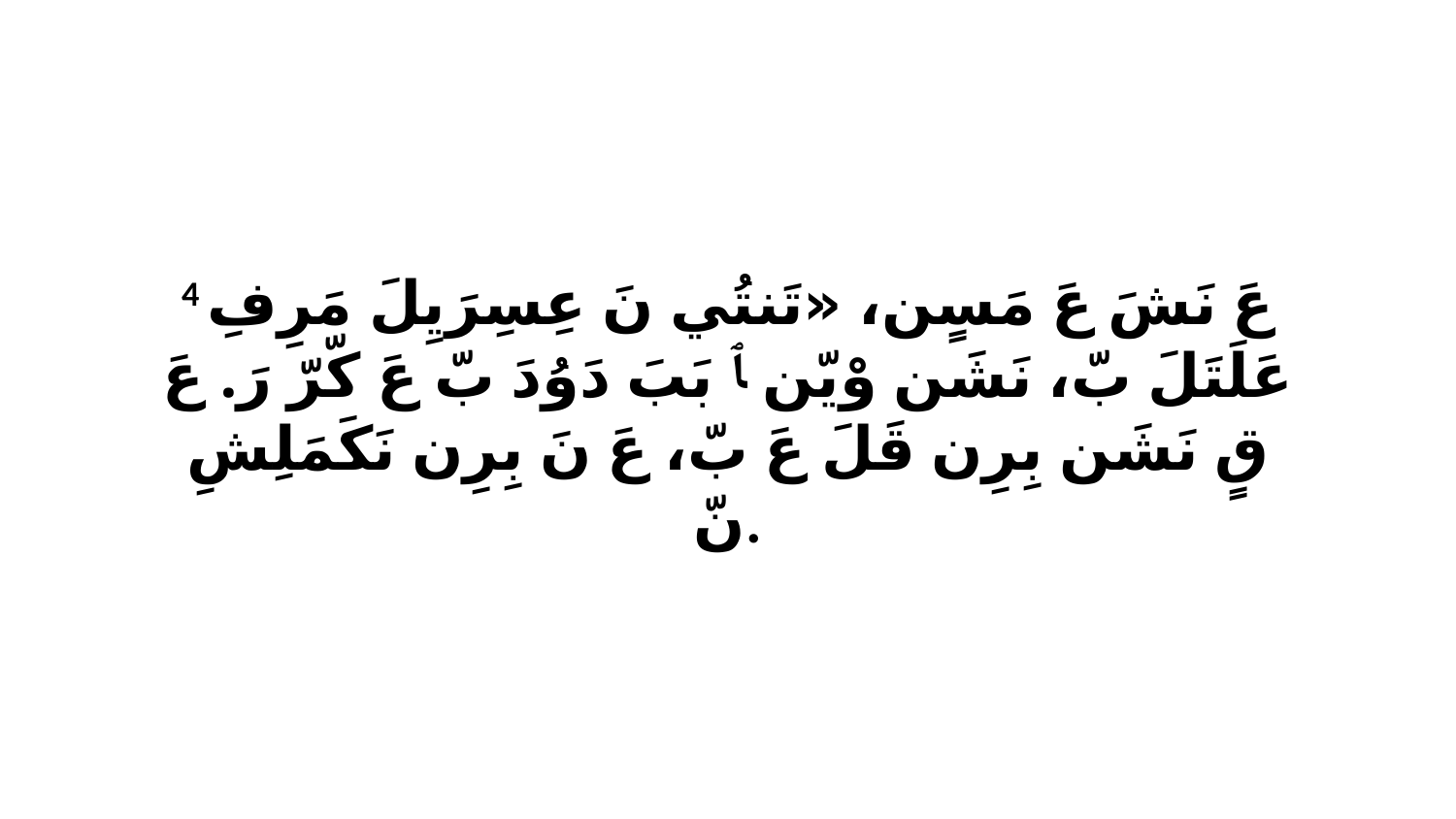

4 عَ نَشَ عَ مَسٍن، «تَنتُي نَ عِسِرَيِلَ مَرِفِ عَلَتَلَ بّ، نَشَن وْيّن ﭑ بَبَ دَوُدَ بّ عَ كّرّ رَ. عَ قٍ نَشَن بِرِن قَلَ عَ بّ، عَ نَ بِرِن نَكَمَلِشِ نّ.